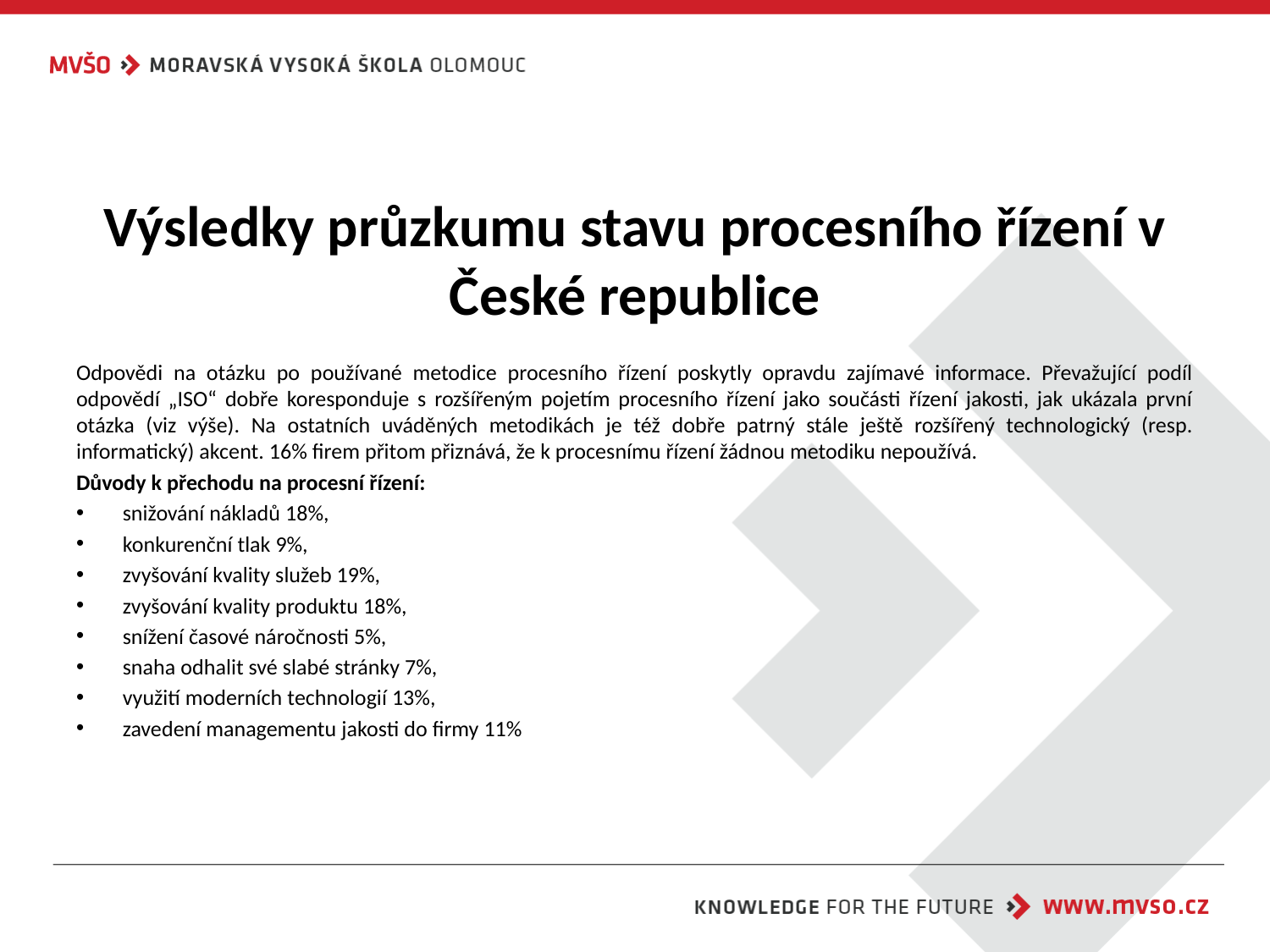

# Výsledky průzkumu stavu procesního řízení v České republice
Odpovědi na otázku po používané metodice procesního řízení poskytly opravdu zajímavé informace. Převažující podíl odpovědí „ISO“ dobře koresponduje s rozšířeným pojetím procesního řízení jako součásti řízení jakosti, jak ukázala první otázka (viz výše). Na ostatních uváděných metodikách je též dobře patrný stále ještě rozšířený technologický (resp. informatický) akcent. 16% firem přitom přiznává, že k procesnímu řízení žádnou metodiku nepoužívá.
Důvody k přechodu na procesní řízení:
snižování nákladů 18%,
konkurenční tlak 9%,
zvyšování kvality služeb 19%,
zvyšování kvality produktu 18%,
snížení časové náročnosti 5%,
snaha odhalit své slabé stránky 7%,
využití moderních technologií 13%,
zavedení managementu jakosti do firmy 11%